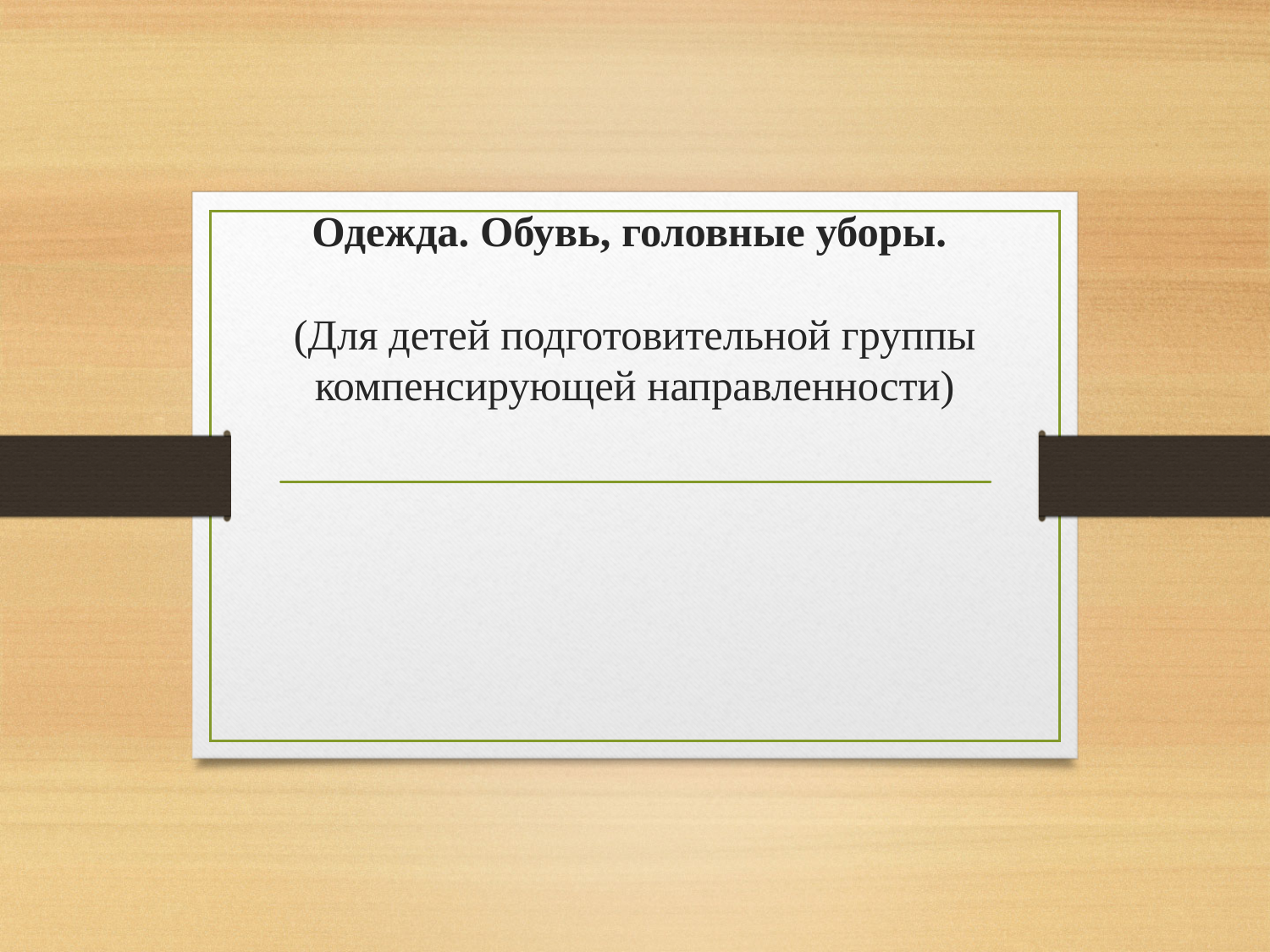

# Одежда. Обувь, головные уборы. (Для детей подготовительной группы компенсирующей направленности)